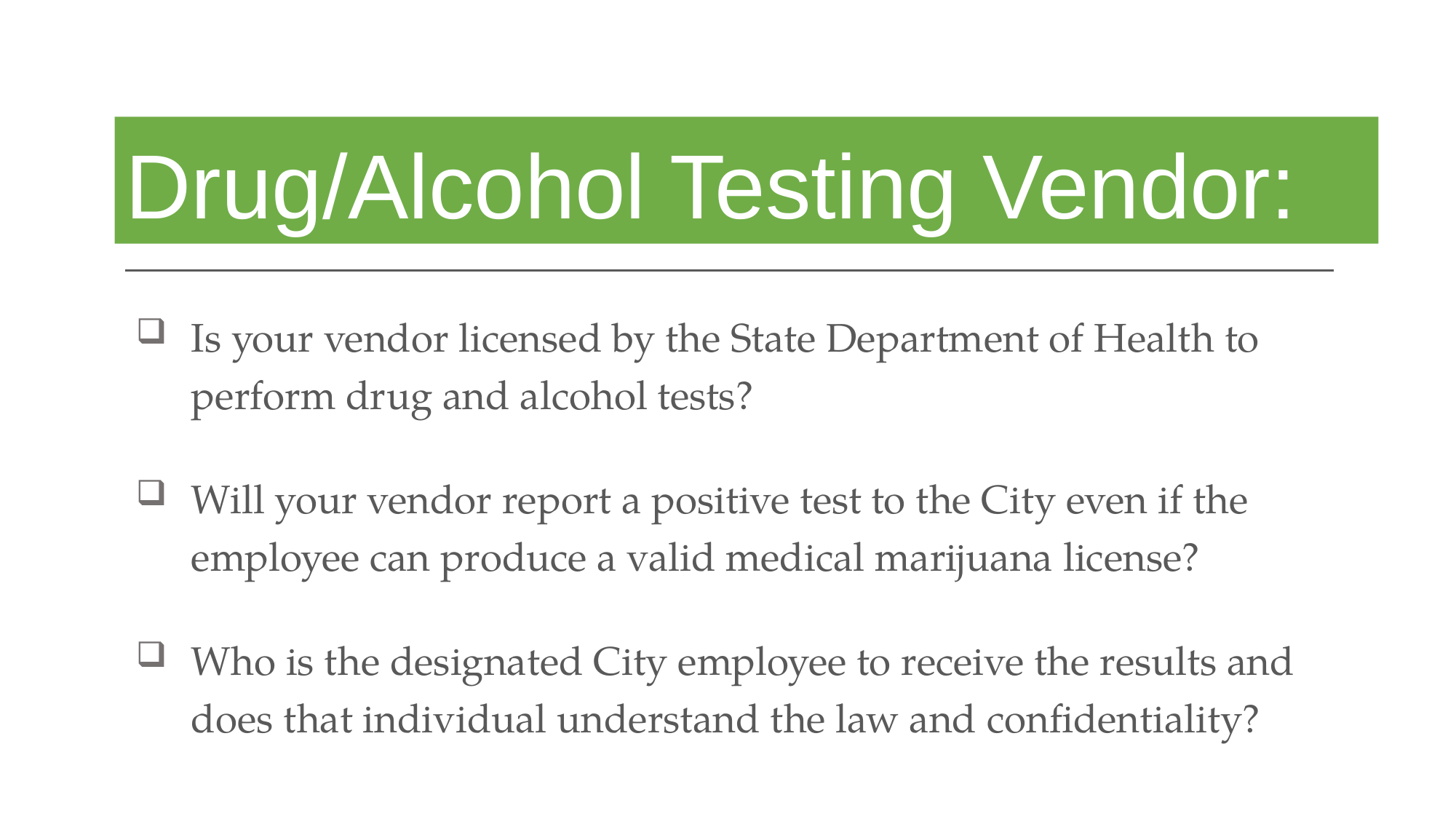

# Drug/Alcohol Testing Vendor:
Is your vendor licensed by the State Department of Health to perform drug and alcohol tests?

Will your vendor report a positive test to the City even if the employee can produce a valid medical marijuana license?

Who is the designated City employee to receive the results and does that individual understand the law and confidentiality?